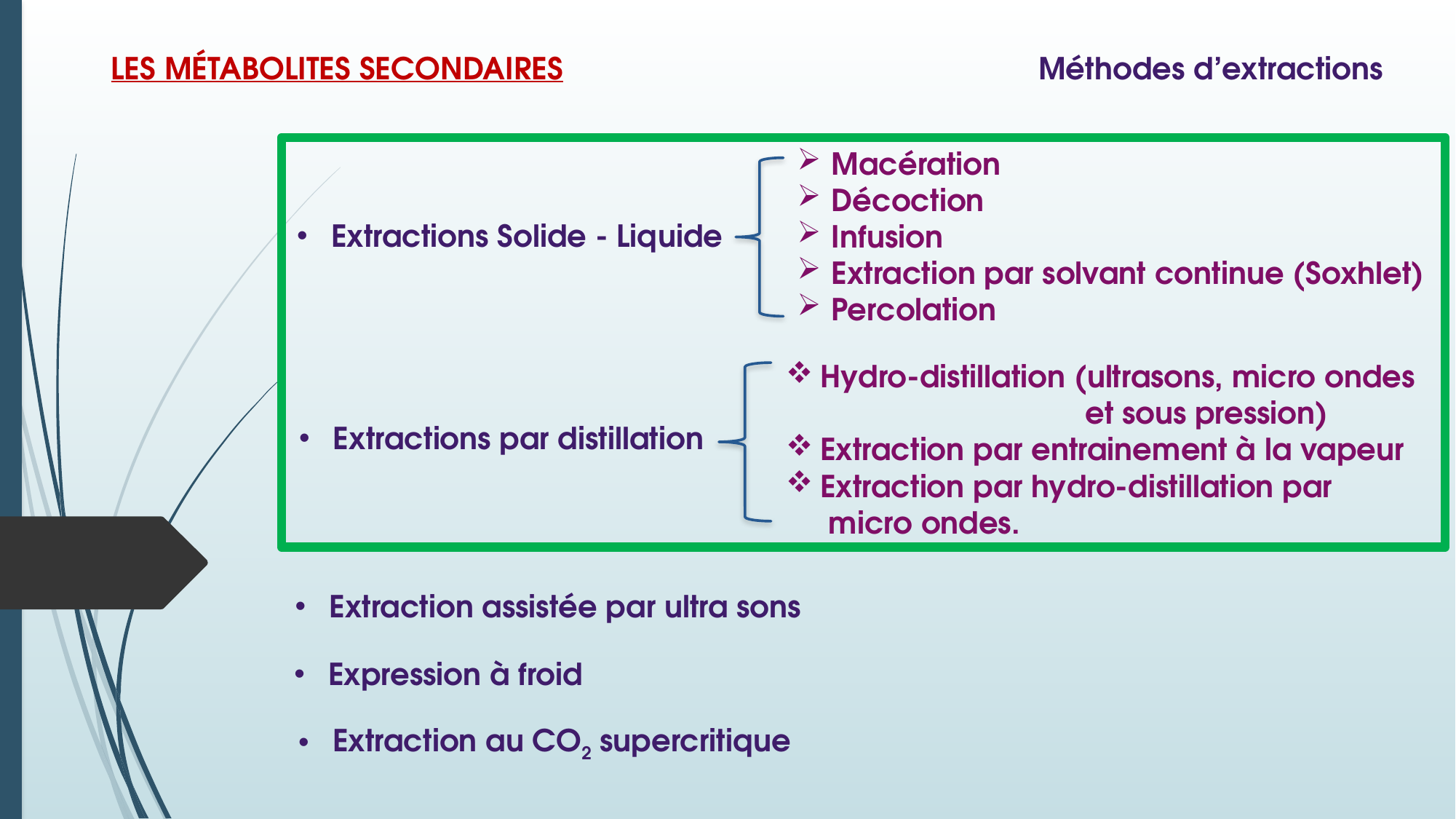

LES MÉTABOLITES SECONDAIRES
Méthodes d’extractions

Macération
Décoction
Infusion
Extraction par solvant continue (Soxhlet)
Percolation

Extractions Solide - Liquide
Hydro-distillation (ultrasons, micro ondes
                                   et sous pression)
Extraction par entrainement à la vapeur
Extraction par hydro-distillation par
     micro ondes.

Extractions par distillation
Extraction assistée par ultra sons
Expression à froid
Extraction au CO2 supercritique